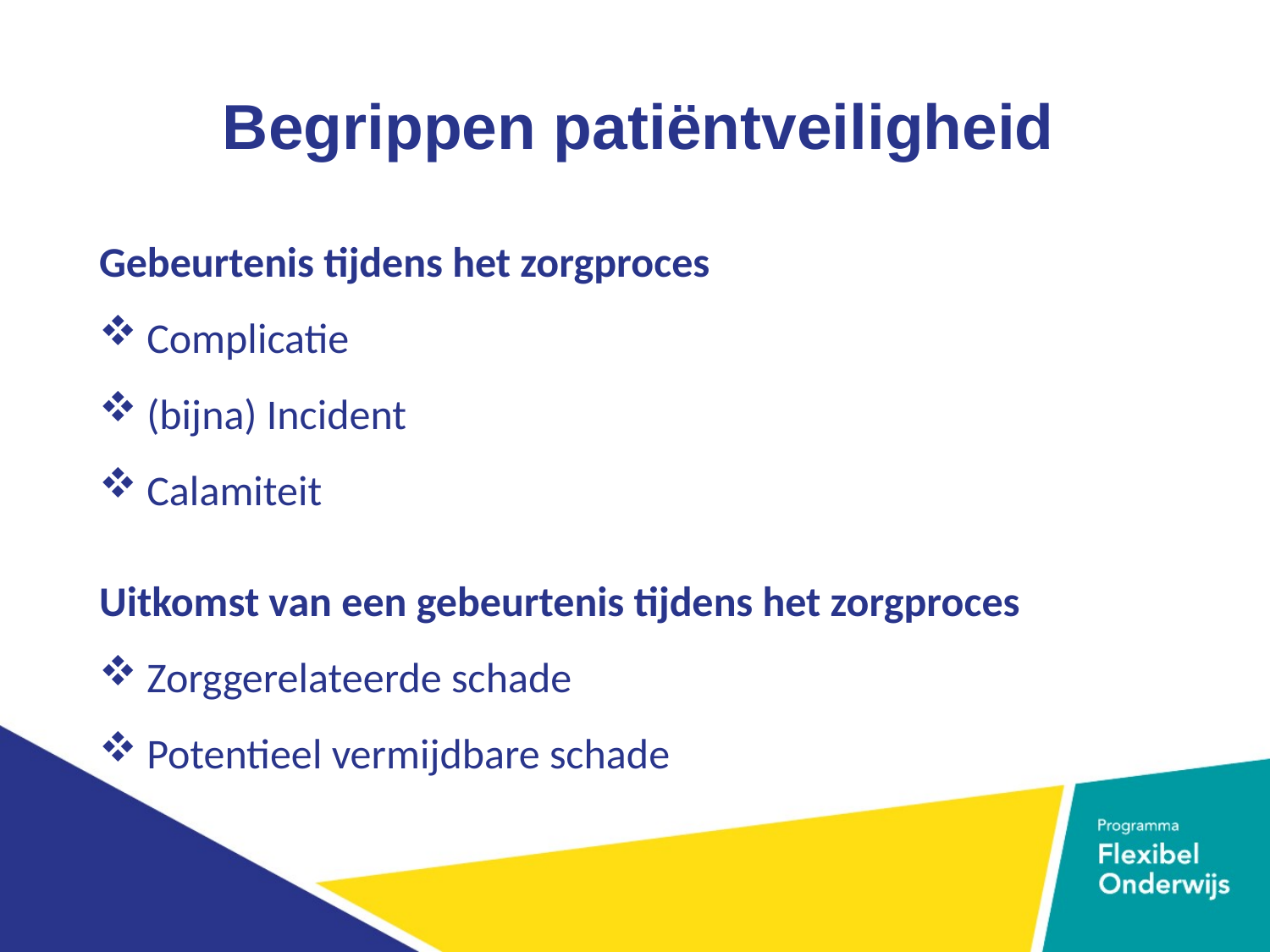

Begrippen patiëntveiligheid
Gebeurtenis tijdens het zorgproces
Complicatie
(bijna) Incident
Calamiteit

Uitkomst van een gebeurtenis tijdens het zorgproces
Zorggerelateerde schade
Potentieel vermijdbare schade